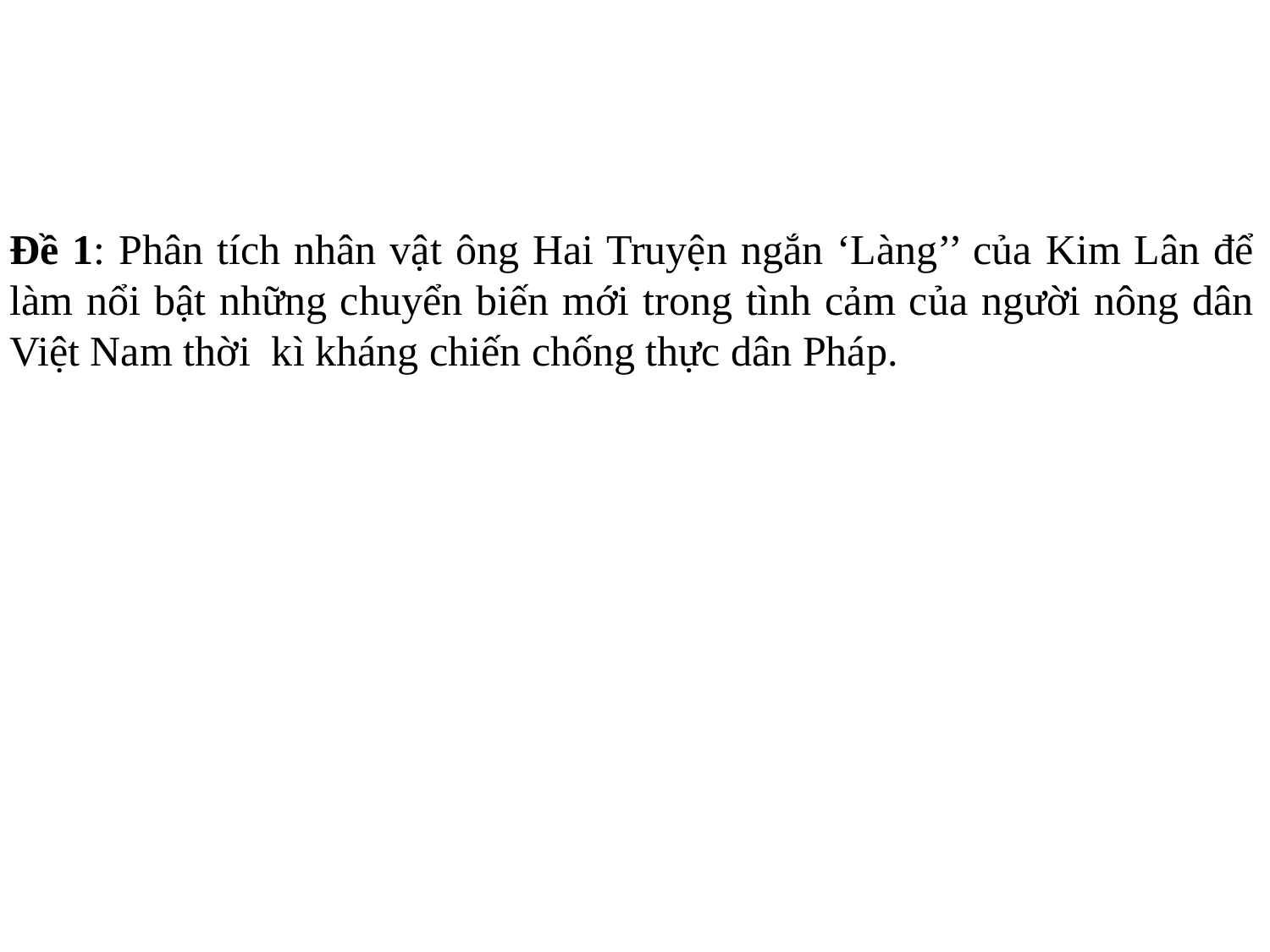

Đề 1: Phân tích nhân vật ông Hai Truyện ngắn ‘Làng’’ của Kim Lân để làm nổi bật những chuyển biến mới trong tình cảm của người nông dân Việt Nam thời  kì kháng chiến chống thực dân Pháp.